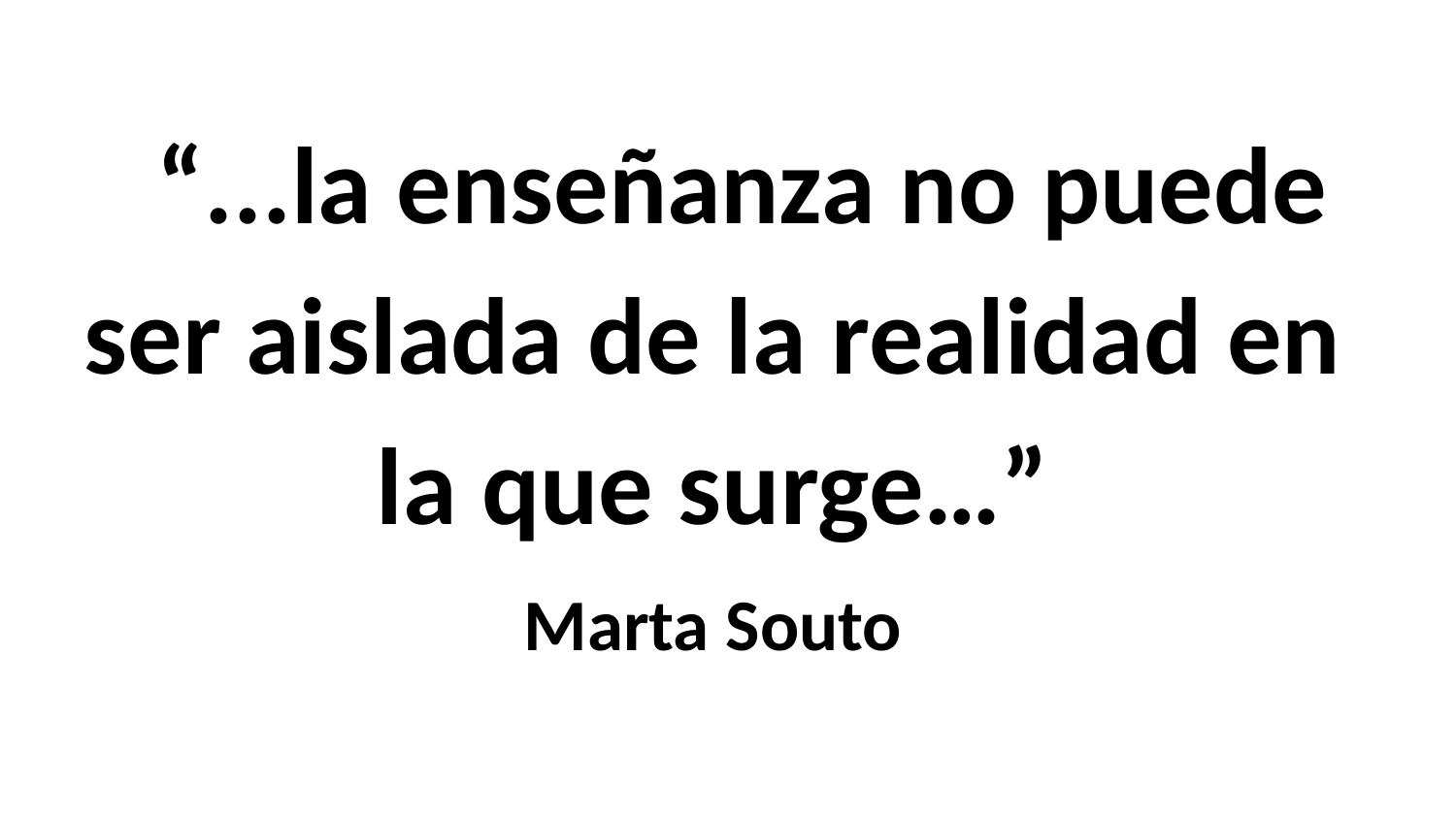

“...la enseñanza no puede ser aislada de la realidad en la que surge…”
Marta Souto